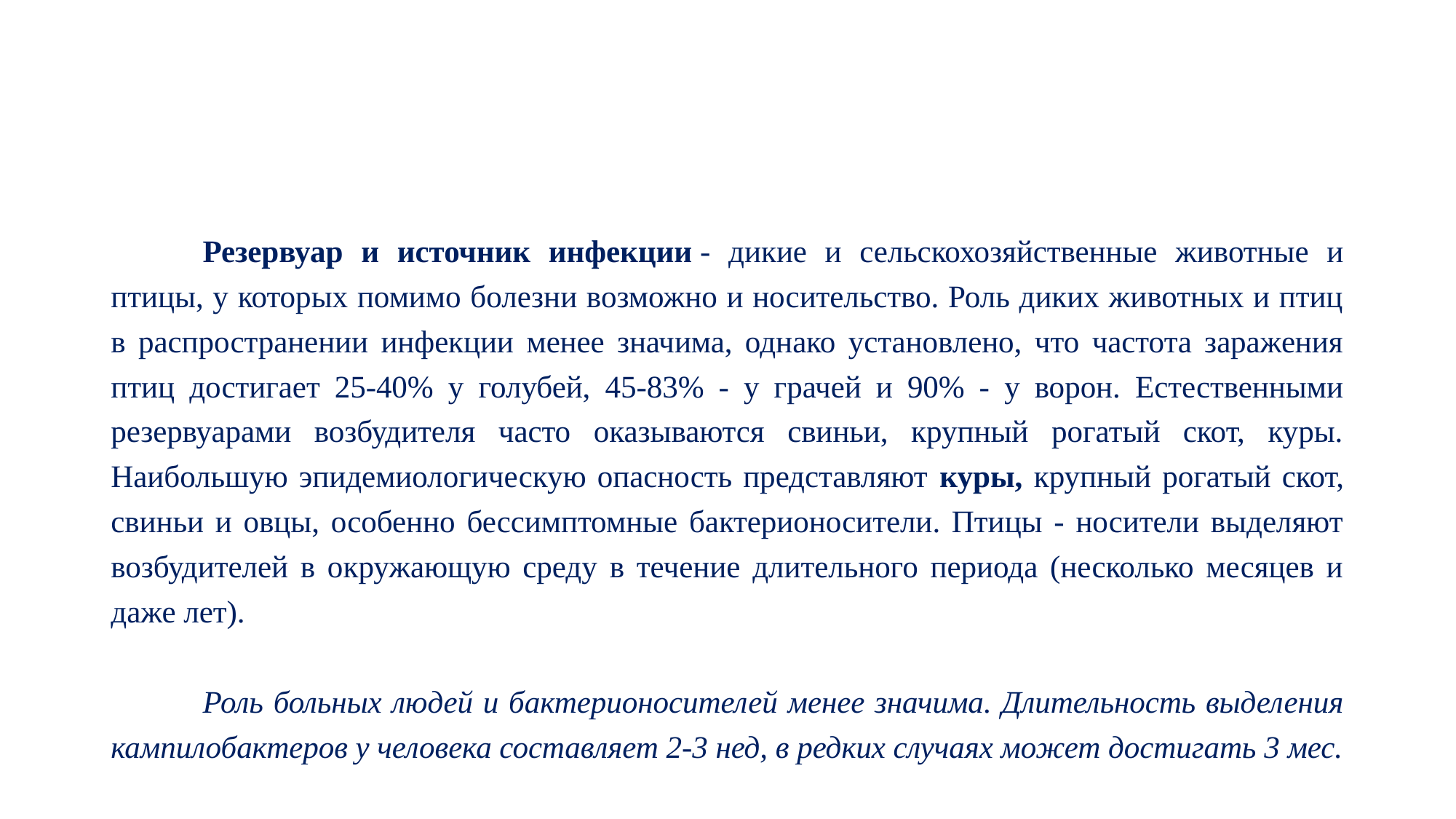

#
Резервуар и источник инфекции - дикие и сельскохозяйственные животные и птицы, у которых помимо болезни возможно и носительство. Роль диких животных и птиц в распространении инфекции менее значима, однако установлено, что частота заражения птиц достигает 25-40% у голубей, 45-83% - у грачей и 90% - у ворон. Естественными резервуарами возбудителя часто оказываются свиньи, крупный рогатый скот, куры. Наибольшую эпидемиологическую опасность представляют куры, крупный рогатый скот, свиньи и овцы, особенно бессимптомные бактерионосители. Птицы - носители выделяют возбудителей в окружающую среду в течение длительного периода (несколько месяцев и даже лет).

Роль больных людей и бактерионосителей менее значима. Длительность выделения кампилобактеров у человека составляет 2-3 нед, в редких случаях может достигать 3 мес.